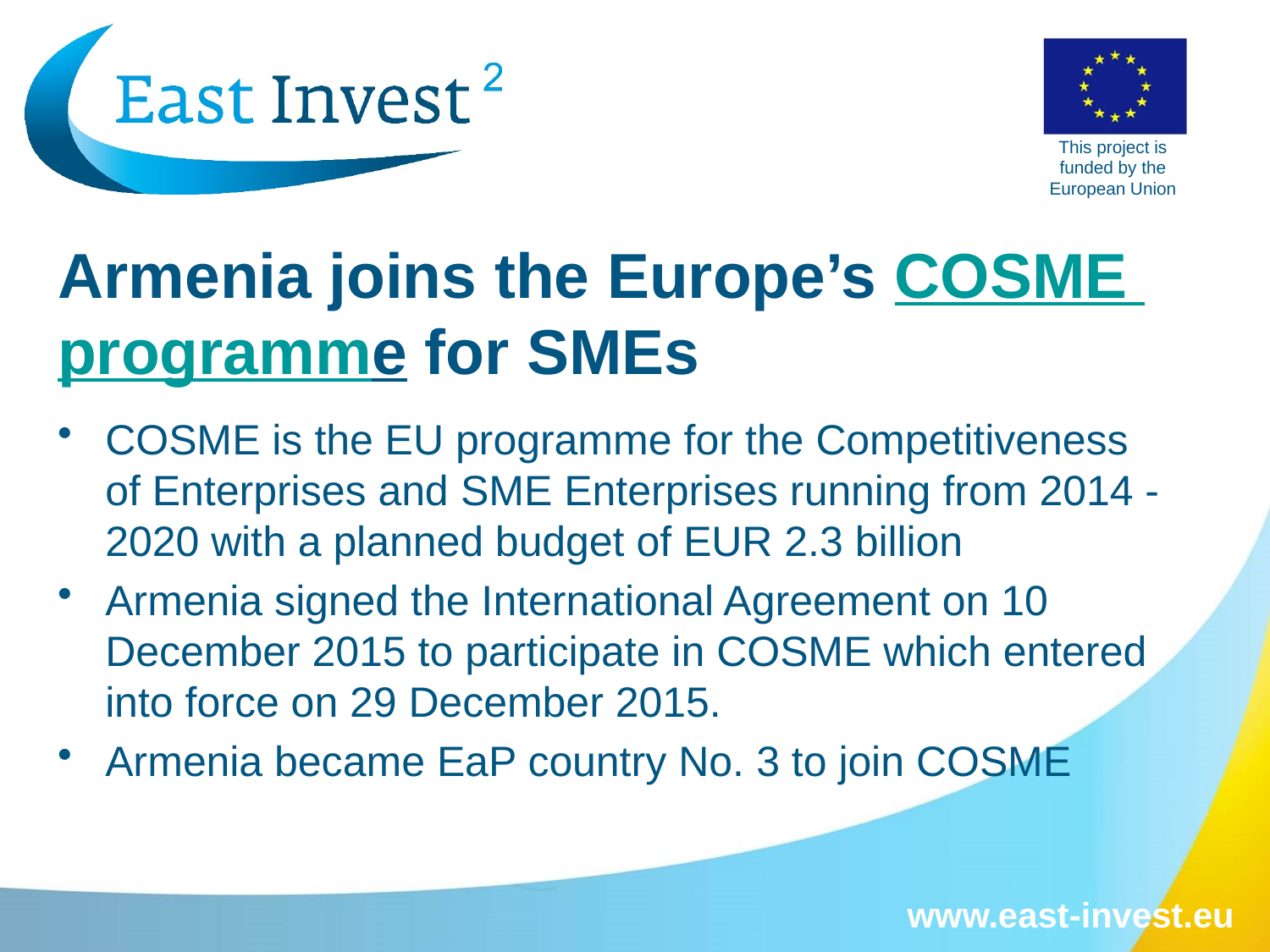

# Armenia joins the Europe’s COSME programme for SMEs
COSME is the EU programme for the Competitiveness of Enterprises and SME Enterprises running from 2014 - 2020 with a planned budget of EUR 2.3 billion
Armenia signed the International Agreement on 10 December 2015 to participate in COSME which entered into force on 29 December 2015.
Armenia became EaP country No. 3 to join COSME
www.east-invest.eu